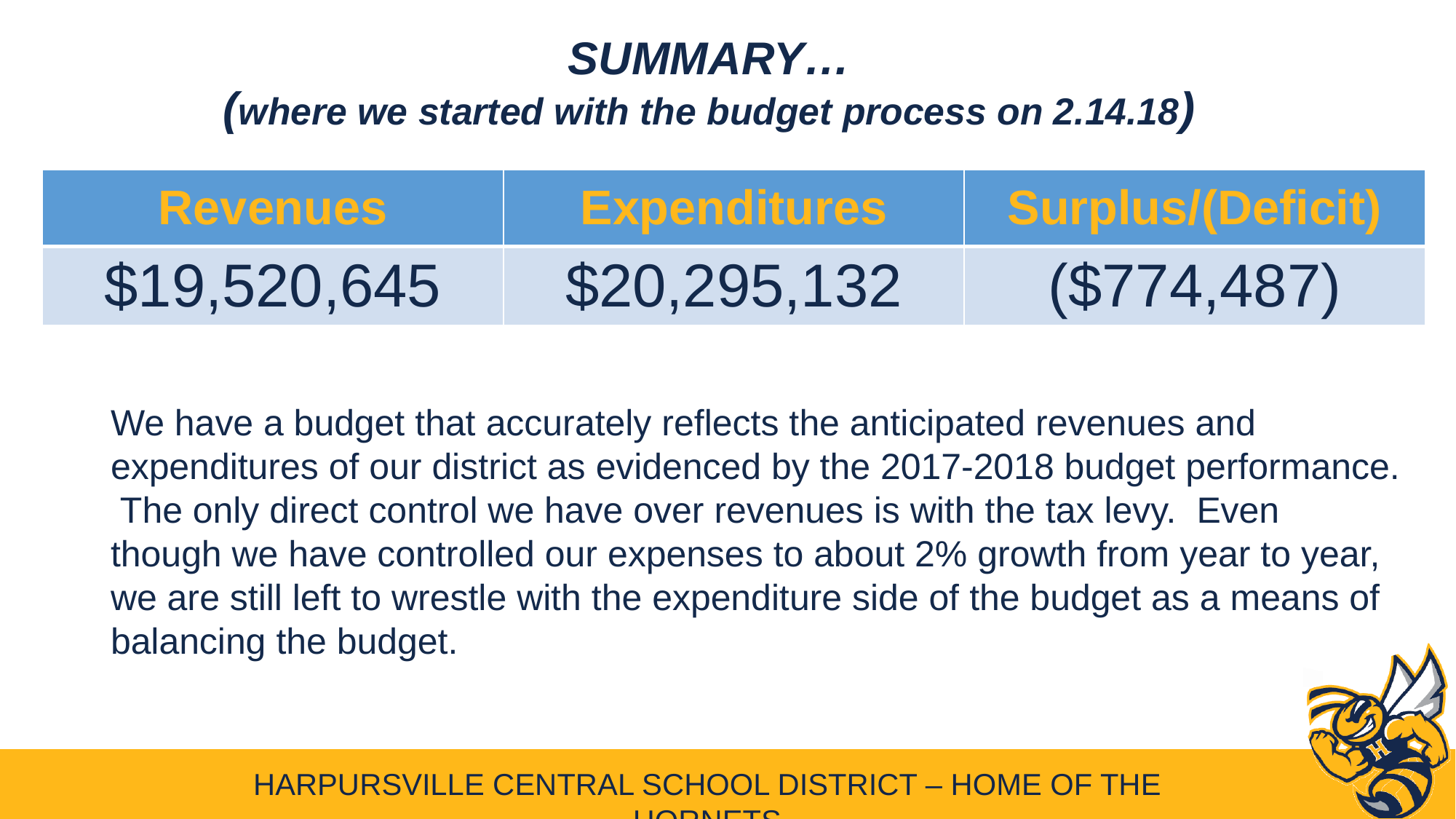

# SUMMARY… (where we started with the budget process on 2.14.18)
| Revenues | Expenditures | Surplus/(Deficit) |
| --- | --- | --- |
| $19,520,645 | $20,295,132 | ($774,487) |
We have a budget that accurately reflects the anticipated revenues and expenditures of our district as evidenced by the 2017-2018 budget performance.  The only direct control we have over revenues is with the tax levy.  Even though we have controlled our expenses to about 2% growth from year to year, we are still left to wrestle with the expenditure side of the budget as a means of balancing the budget.